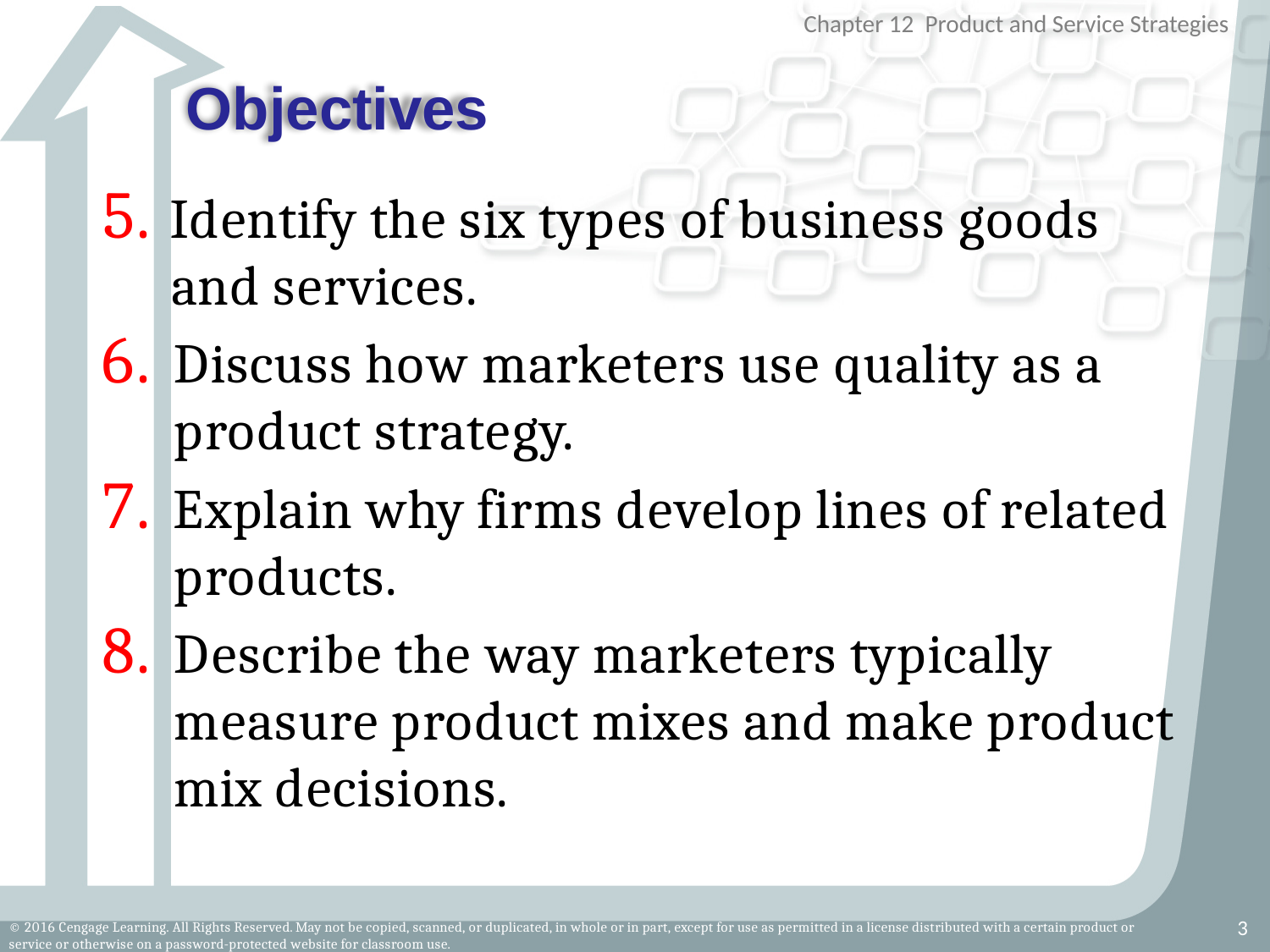

# Objectives
Identify the six types of business goods and services.
Discuss how marketers use quality as a product strategy.
Explain why firms develop lines of related products.
Describe the way marketers typically measure product mixes and make product mix decisions.

3